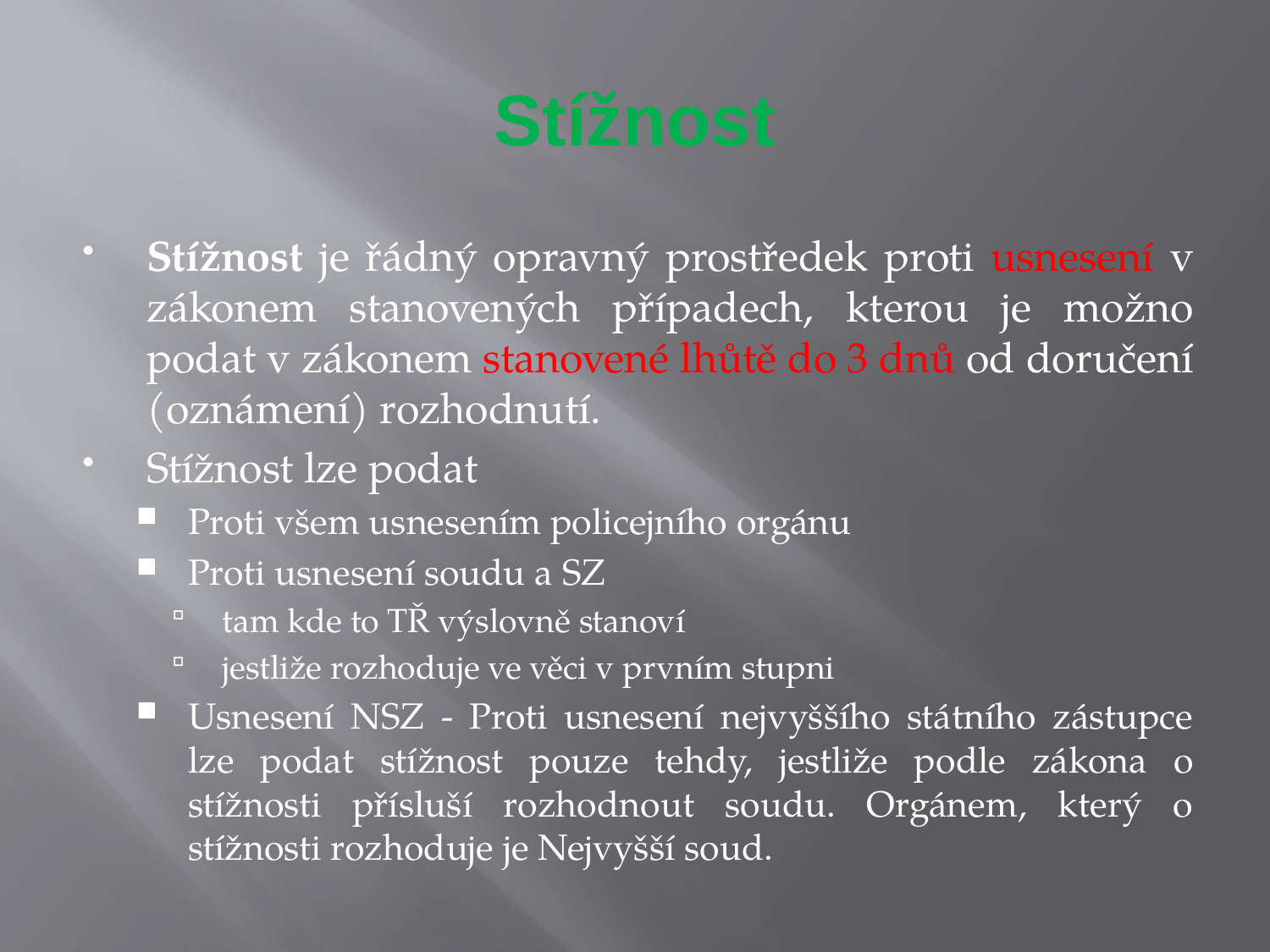

# Stížnost
Stížnost je řádný opravný prostředek proti usnesení v zákonem stanovených případech, kterou je možno podat v zákonem stanovené lhůtě do 3 dnů od doručení (oznámení) rozhodnutí.
Stížnost lze podat
Proti všem usnesením policejního orgánu
Proti usnesení soudu a SZ
tam kde to TŘ výslovně stanoví
jestliže rozhoduje ve věci v prvním stupni
Usnesení NSZ - Proti usnesení nejvyššího státního zástupce lze podat stížnost pouze tehdy, jestliže podle zákona o stížnosti přísluší rozhodnout soudu. Orgánem, který o stížnosti rozhoduje je Nejvyšší soud.